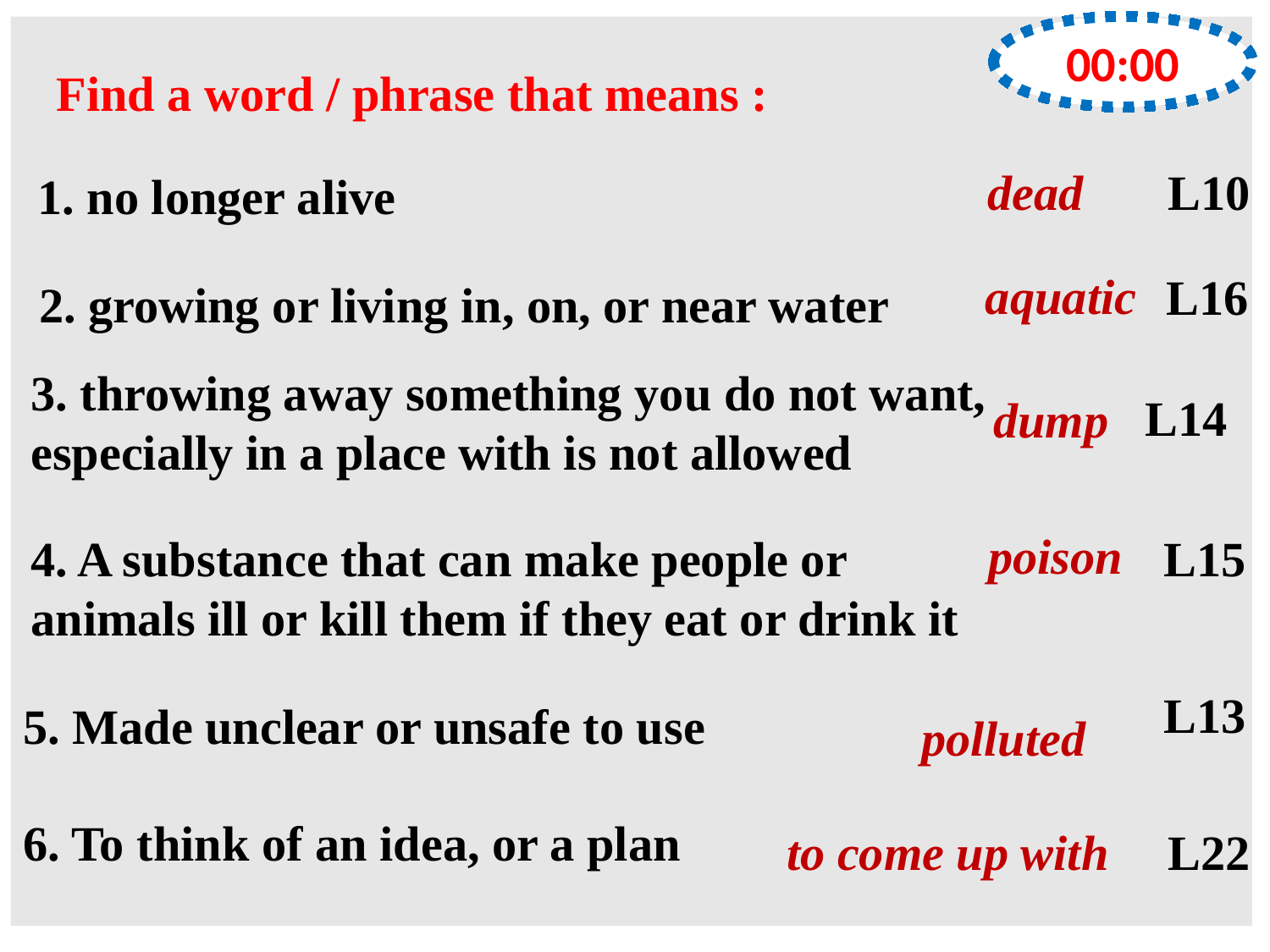

01:00
00:59
00:58
00:57
00:56
00:55
00:54
00:53
00:52
00:51
00:50
00:49
00:48
00:47
00:46
00:45
00:44
00:43
00:42
00:41
00:40
00:39
00:38
00:37
00:36
00:35
00:34
00:33
00:32
00:31
00:30
00:29
00:28
00:27
00:26
00:25
00:24
00:23
00:22
00:21
00:20
00:19
00:18
00:17
00:16
00:15
00:14
00:13
00:12
00:11
00:10
00:09
00:08
00:07
00:06
00:05
00:04
00:03
00:02
00:01
00:00
 Find a word / phrase that means :
 dead
 L10
1. no longer alive
aquatic
L16
2. growing or living in, on, or near water
3. throwing away something you do not want, especially in a place with is not allowed
L14
dump
poison
4. A substance that can make people or animals ill or kill them if they eat or drink it
L15
L13
5. Made unclear or unsafe to use
polluted
6. To think of an idea, or a plan
 to come up with
 L22